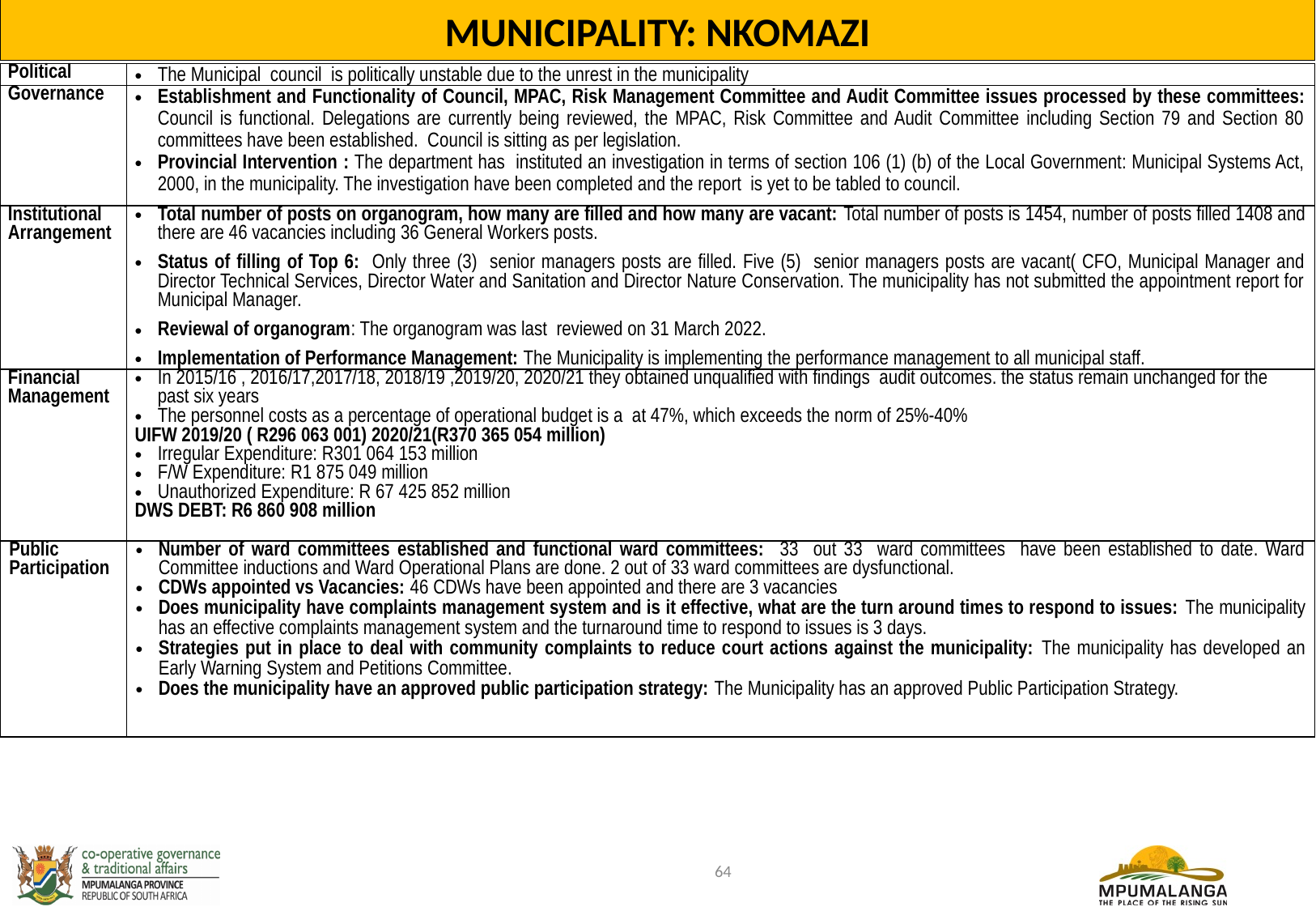

MUNICIPALITY: NKOMAZI
| Political | The Municipal council is politically unstable due to the unrest in the municipality |
| --- | --- |
| Governance | Establishment and Functionality of Council, MPAC, Risk Management Committee and Audit Committee issues processed by these committees: Council is functional. Delegations are currently being reviewed, the MPAC, Risk Committee and Audit Committee including Section 79 and Section 80 committees have been established. Council is sitting as per legislation. Provincial Intervention : The department has instituted an investigation in terms of section 106 (1) (b) of the Local Government: Municipal Systems Act, 2000, in the municipality. The investigation have been completed and the report is yet to be tabled to council. |
| Institutional Arrangement | Total number of posts on organogram, how many are filled and how many are vacant: Total number of posts is 1454, number of posts filled 1408 and there are 46 vacancies including 36 General Workers posts. Status of filling of Top 6: Only three (3) senior managers posts are filled. Five (5) senior managers posts are vacant( CFO, Municipal Manager and Director Technical Services, Director Water and Sanitation and Director Nature Conservation. The municipality has not submitted the appointment report for Municipal Manager. Reviewal of organogram: The organogram was last reviewed on 31 March 2022. Implementation of Performance Management: The Municipality is implementing the performance management to all municipal staff. |
| Financial Management | In 2015/16 , 2016/17,2017/18, 2018/19 ,2019/20, 2020/21 they obtained unqualified with findings audit outcomes. the status remain unchanged for the past six years The personnel costs as a percentage of operational budget is a at 47%, which exceeds the norm of 25%-40% UIFW 2019/20 ( R296 063 001) 2020/21(R370 365 054 million) Irregular Expenditure: R301 064 153 million F/W Expenditure: R1 875 049 million Unauthorized Expenditure: R 67 425 852 million DWS DEBT: R6 860 908 million |
| Public Participation | Number of ward committees established and functional ward committees: 33 out 33 ward committees have been established to date. Ward Committee inductions and Ward Operational Plans are done. 2 out of 33 ward committees are dysfunctional. CDWs appointed vs Vacancies: 46 CDWs have been appointed and there are 3 vacancies Does municipality have complaints management system and is it effective, what are the turn around times to respond to issues: The municipality has an effective complaints management system and the turnaround time to respond to issues is 3 days. Strategies put in place to deal with community complaints to reduce court actions against the municipality: The municipality has developed an Early Warning System and Petitions Committee. Does the municipality have an approved public participation strategy: The Municipality has an approved Public Participation Strategy. |
64